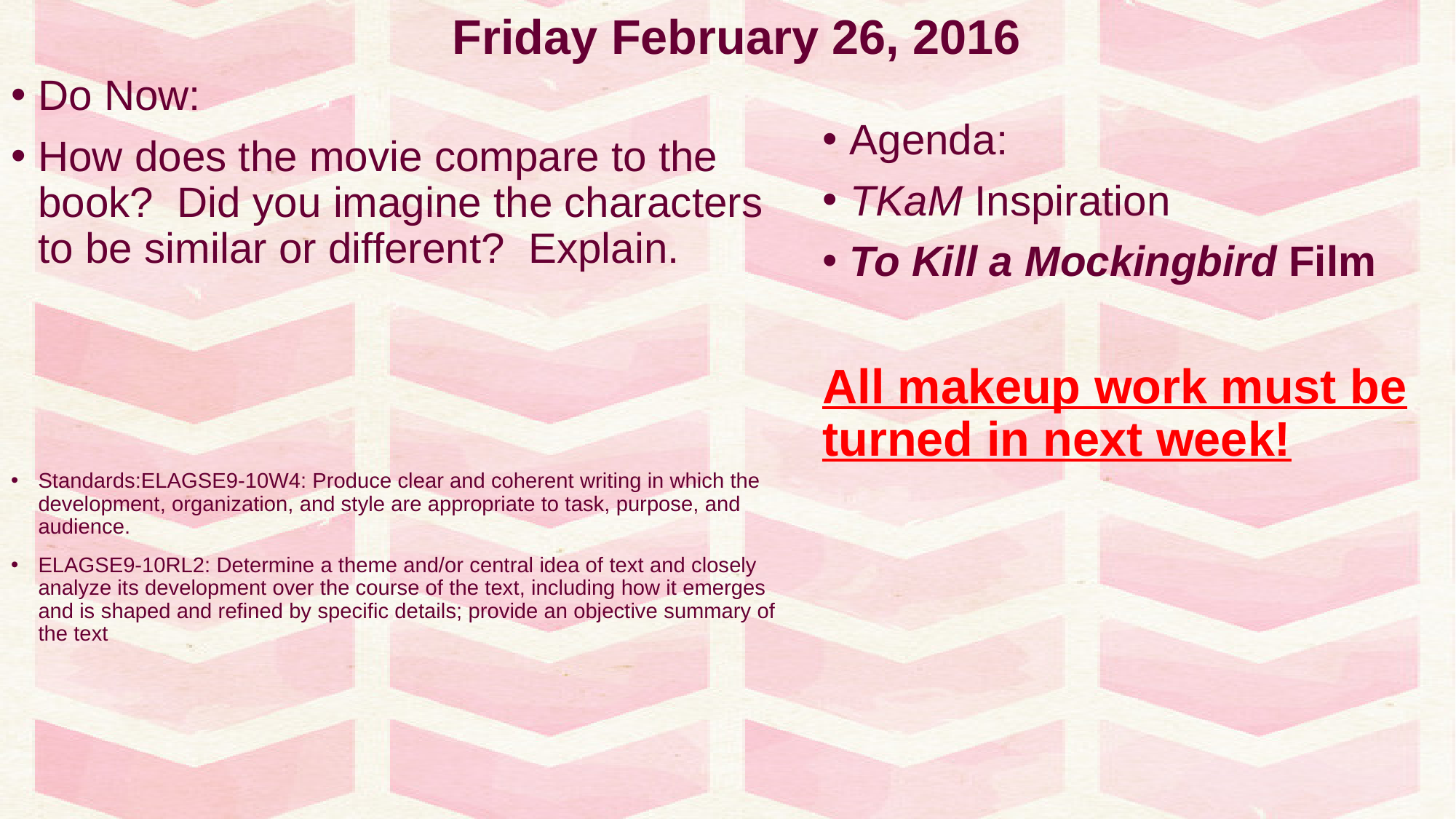

# Friday February 26, 2016
Do Now:
How does the movie compare to the book?  Did you imagine the characters to be similar or different?  Explain.

Standards:ELAGSE9-10W4: Produce clear and coherent writing in which the development, organization, and style are appropriate to task, purpose, and audience.
ELAGSE9-10RL2: Determine a theme and/or central idea of text and closely analyze its development over the course of the text, including how it emerges and is shaped and refined by specific details; provide an objective summary of the text

Agenda:
TKaM Inspiration
To Kill a Mockingbird Film

All makeup work must be turned in next week!